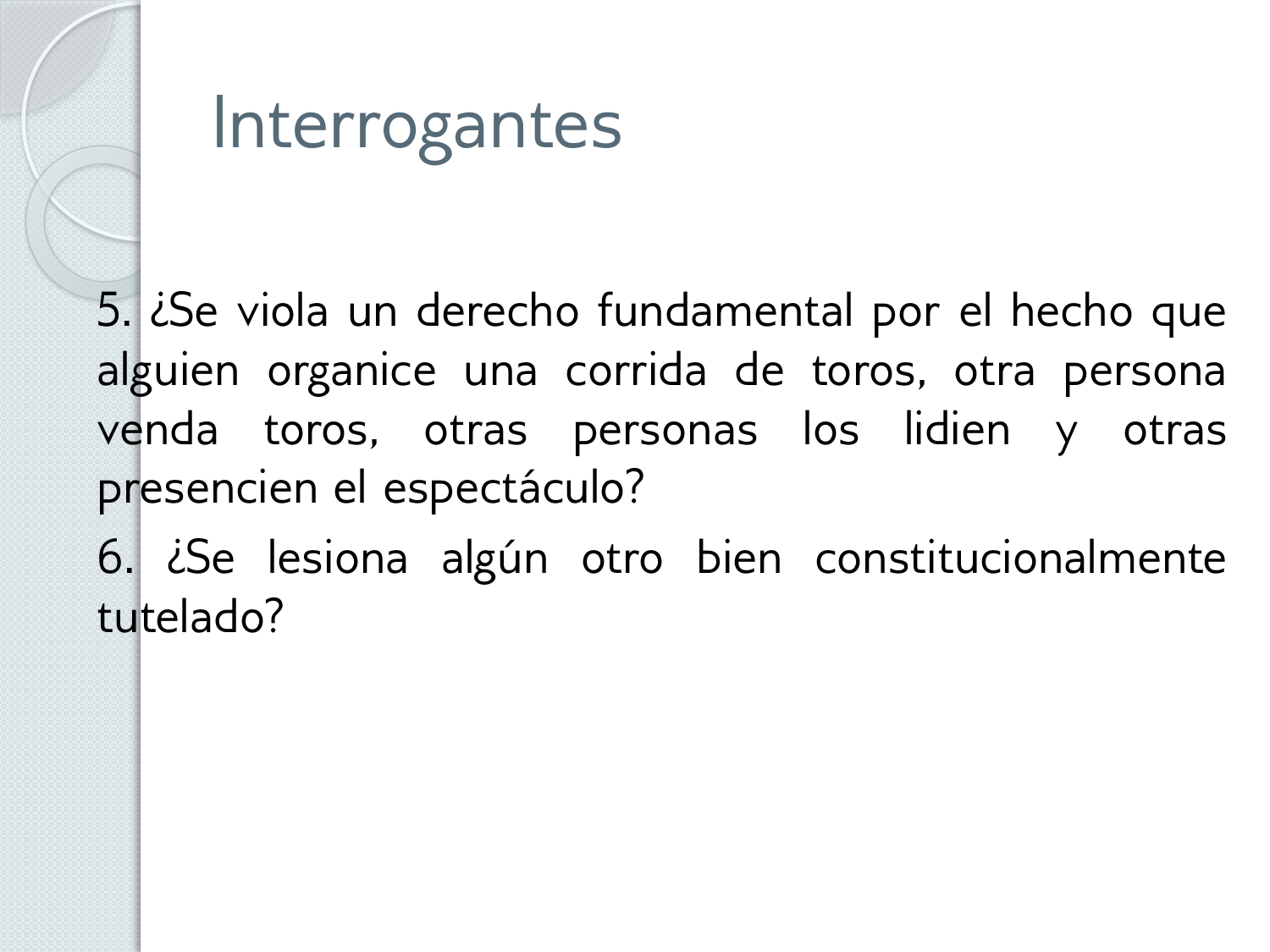

# Interrogantes

5. ¿Se viola un derecho fundamental por el hecho que alguien organice una corrida de toros, otra persona venda toros, otras personas los lidien y otras presencien el espectáculo?
6. ¿Se lesiona algún otro bien constitucionalmente tutelado?